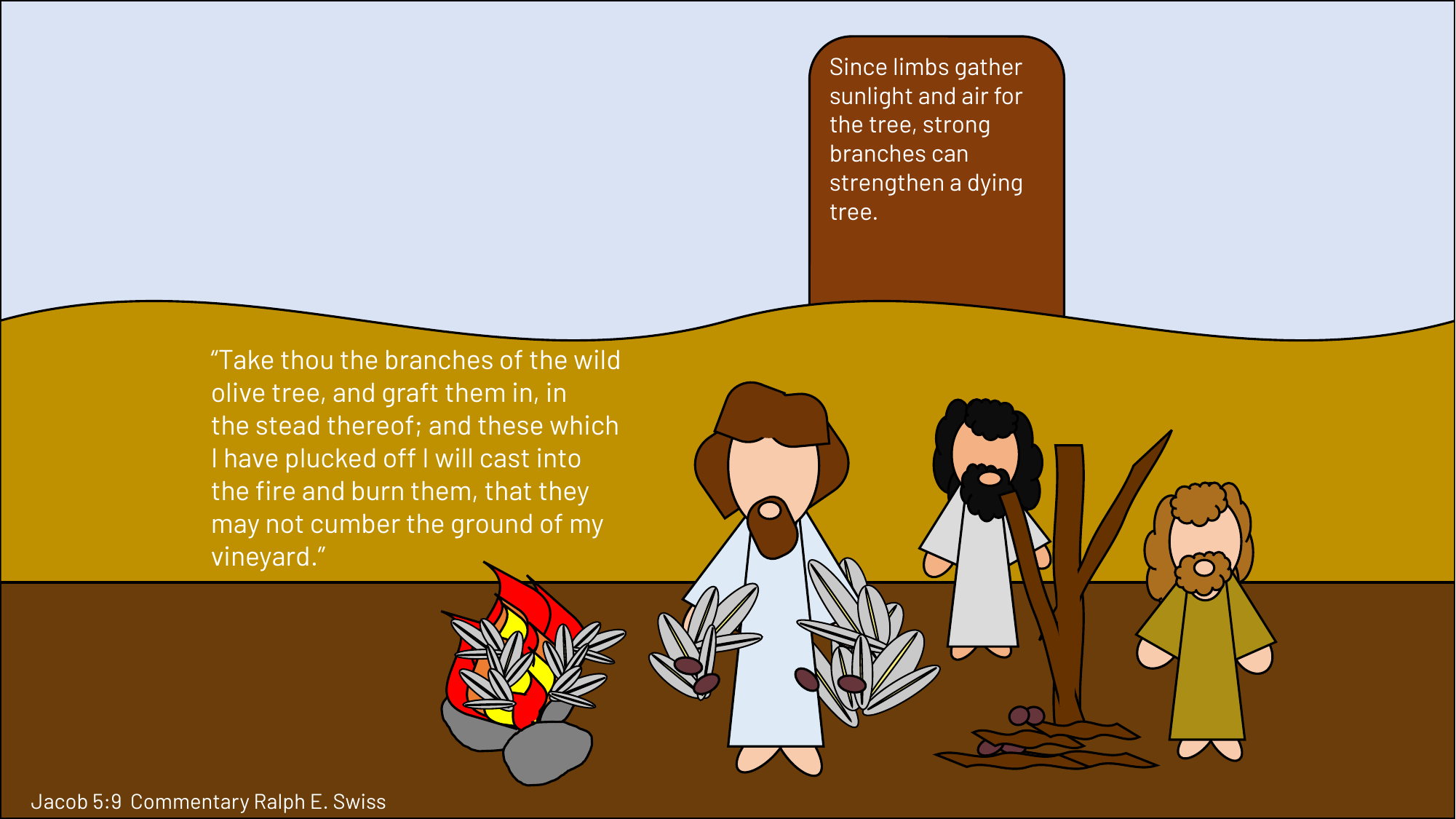

Since limbs gather sunlight and air for the tree, strong branches can strengthen a dying tree.

“Take thou the branches of the wild olive tree, and graft them in, in the stead thereof; and these which I have plucked off I will cast into the fire and burn them, that they may not cumber the ground of my vineyard.”

Jacob 5:9  Commentary Ralph E. Swiss